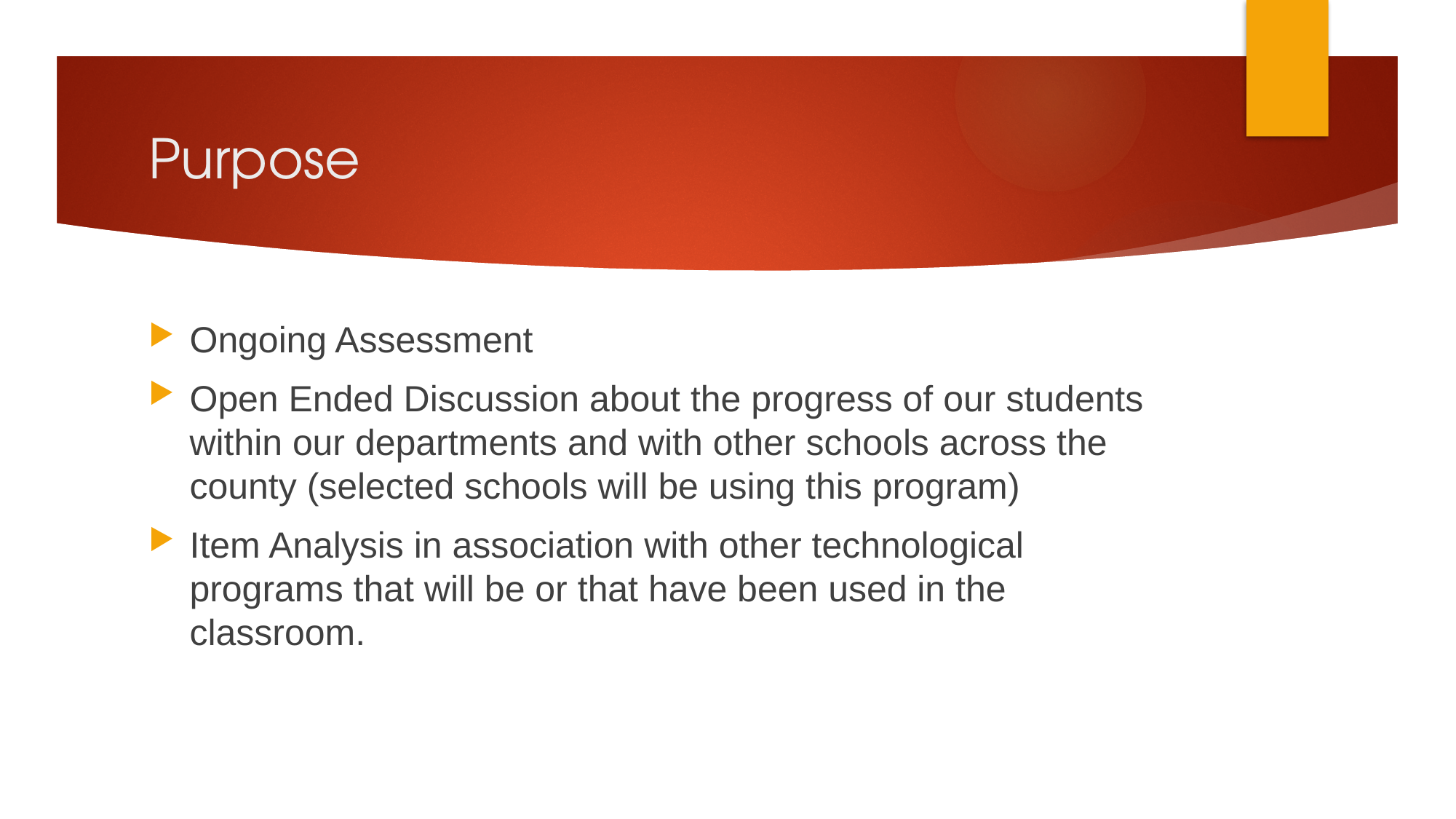

# Purpose
Ongoing Assessment
Open Ended Discussion about the progress of our students within our departments and with other schools across the county (selected schools will be using this program)
Item Analysis in association with other technological programs that will be or that have been used in the classroom.